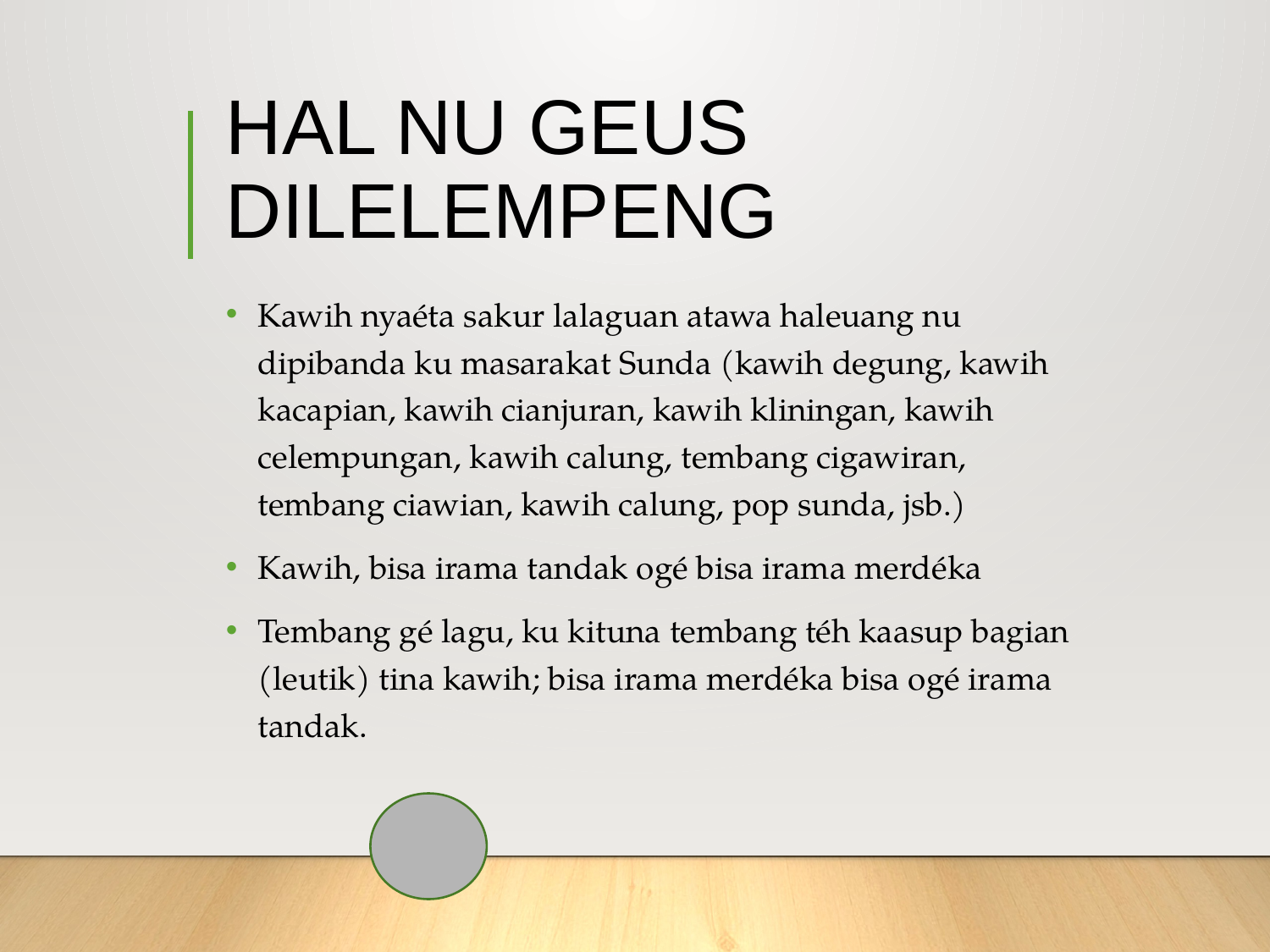

# HAL NU GEUS DILELEMPENG
Kawih nyaéta sakur lalaguan atawa haleuang nu dipibanda ku masarakat Sunda (kawih degung, kawih kacapian, kawih cianjuran, kawih kliningan, kawih celempungan, kawih calung, tembang cigawiran, tembang ciawian, kawih calung, pop sunda, jsb.)
Kawih, bisa irama tandak ogé bisa irama merdéka
Tembang gé lagu, ku kituna tembang téh kaasup bagian (leutik) tina kawih; bisa irama merdéka bisa ogé irama tandak.